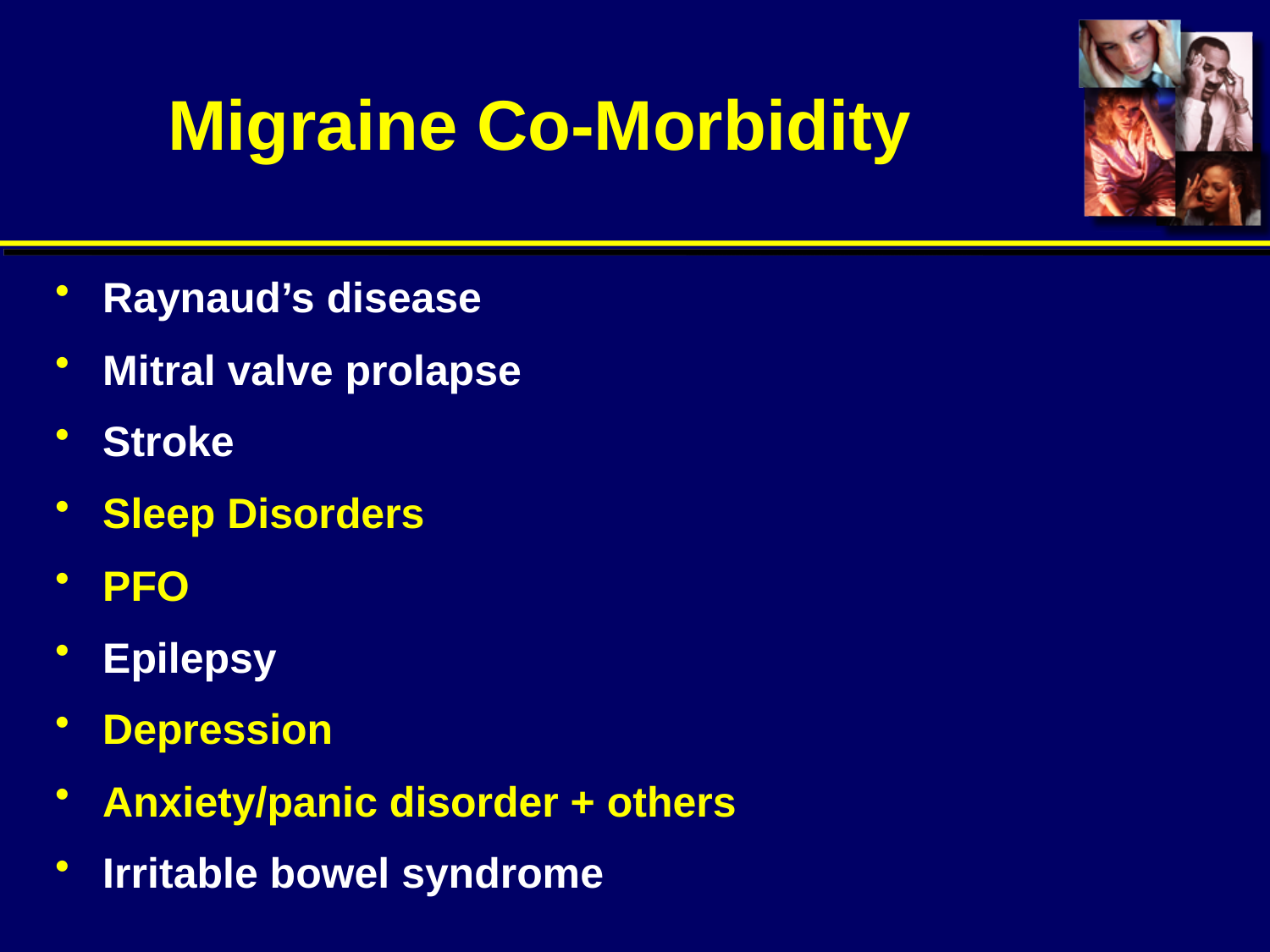

# Migraine Co-Morbidity
Raynaud’s disease
Mitral valve prolapse
Stroke
Sleep Disorders
PFO
Epilepsy
Depression
Anxiety/panic disorder + others
Irritable bowel syndrome